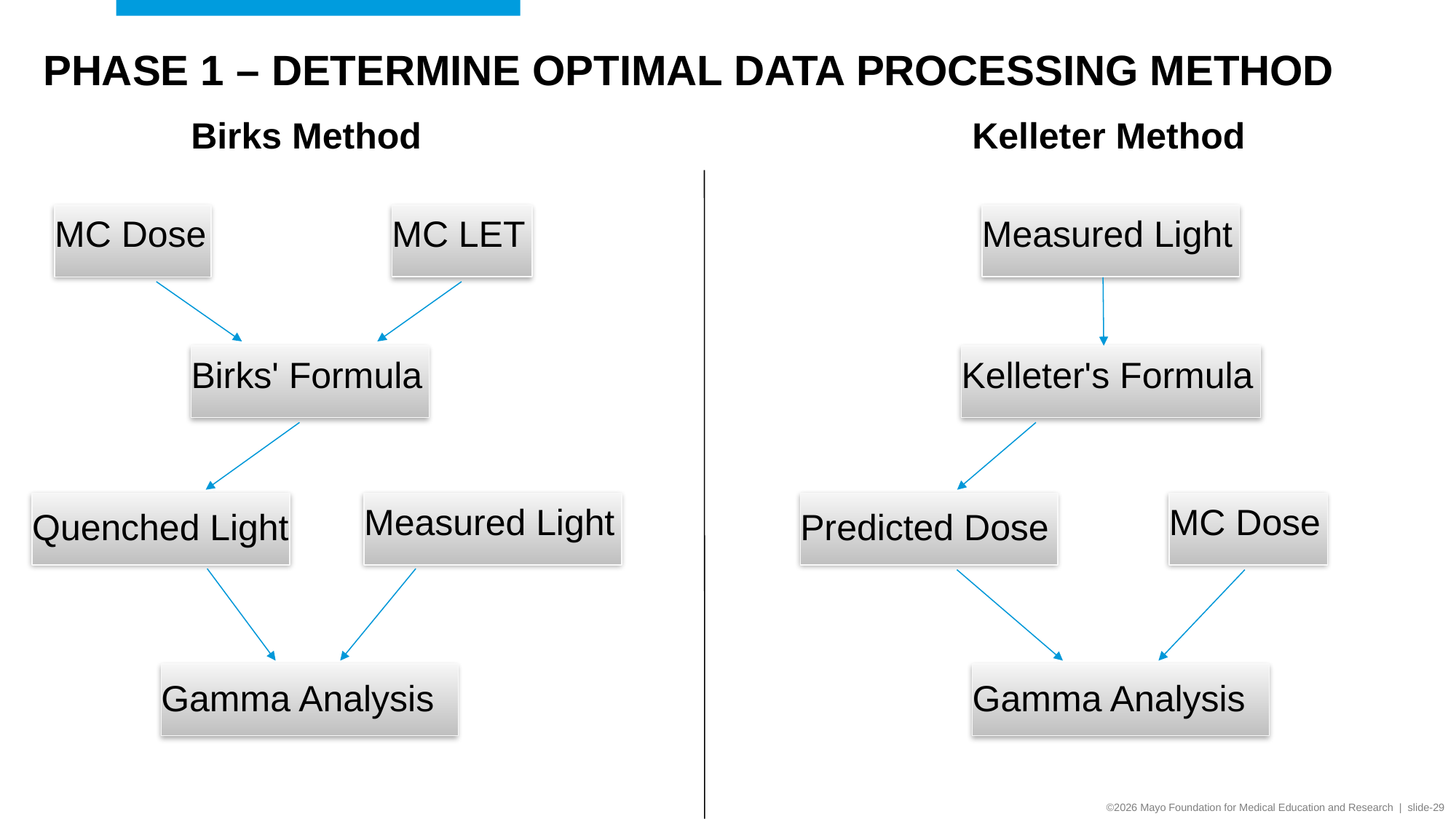

# Phase 1 – Determine optimal Data processing method
Birks Method

Kelleter Method

MC LET
Measured Light
MC Dose
Birks' Formula
Kelleter's Formula
Quenched Light
Measured Light
Predicted Dose
MC Dose
Gamma Analysis
Gamma Analysis